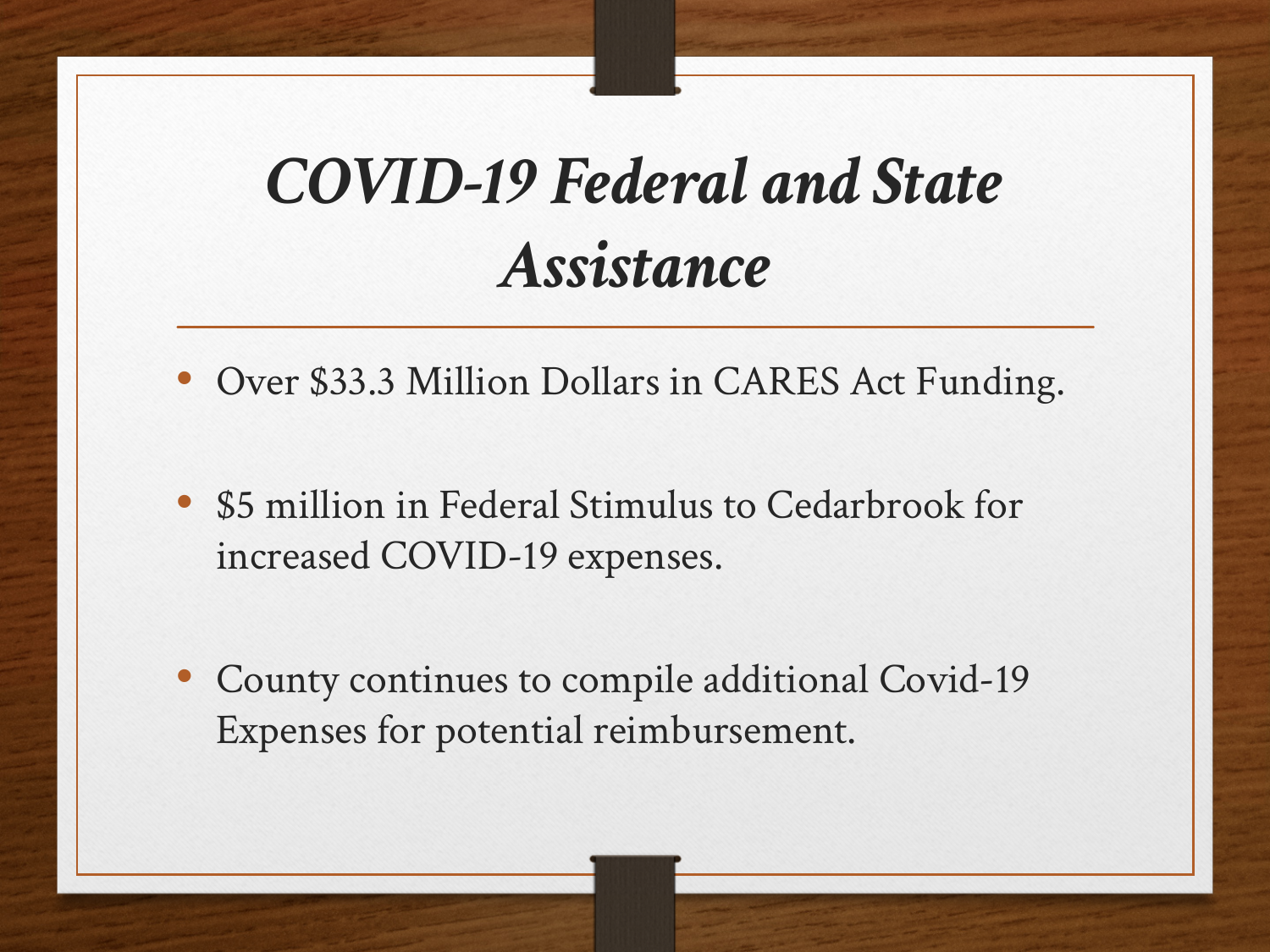

# COVID-19 Federal and State Assistance
Over $33.3 Million Dollars in CARES Act Funding.

$5 million in Federal Stimulus to Cedarbrook for increased COVID-19 expenses.

County continues to compile additional Covid-19 Expenses for potential reimbursement.